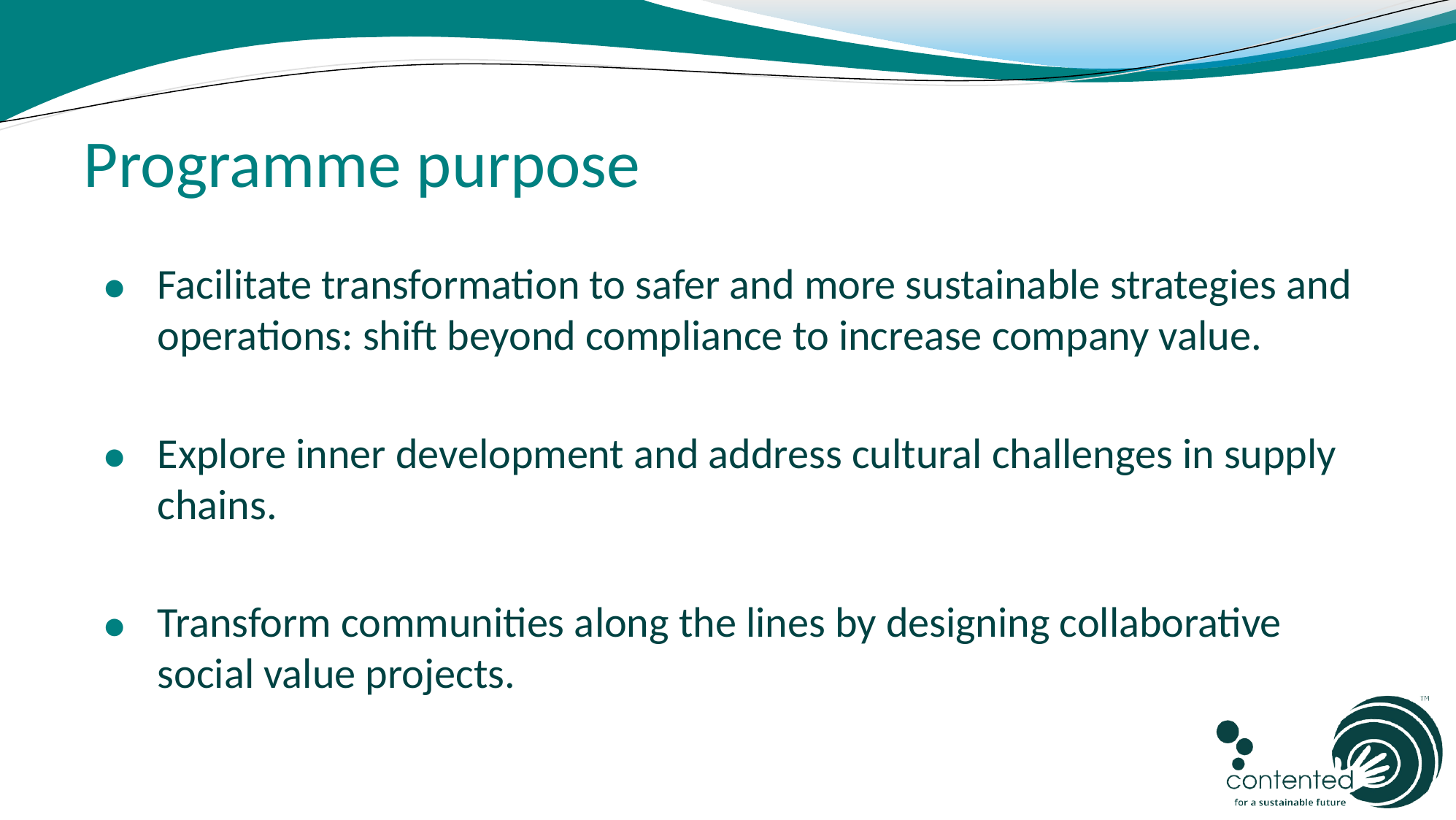

# Programme purpose
Facilitate transformation to safer and more sustainable strategies and operations: shift beyond compliance to increase company value.

Explore inner development and address cultural challenges in supply chains.

Transform communities along the lines by designing collaborative social value projects.